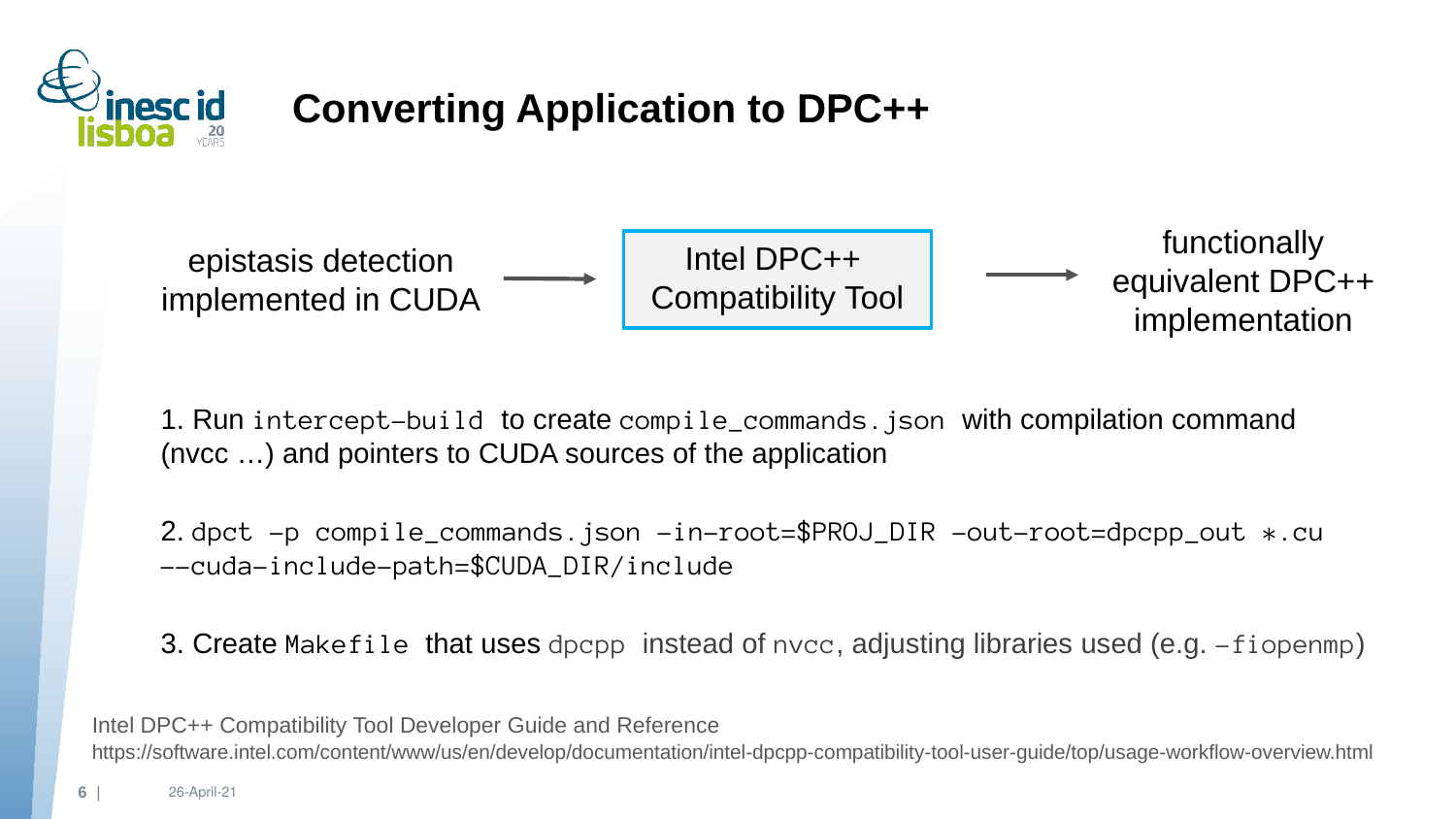

# Converting Application to DPC++
functionally equivalent DPC++ implementation
Intel DPC++
Compatibility Tool
epistasis detection implemented in CUDA
1. Run intercept-build  to create compile_commands.json with compilation command (nvcc …) and pointers to CUDA sources of the application
2. dpct -p compile_commands.json -in-root=$PROJ_DIR -out-root=dpcpp_out *.cu --cuda-include-path=$CUDA_DIR/include
3. Create Makefile that uses dpcpp instead of nvcc, adjusting libraries used (e.g. -fiopenmp)
Intel DPC++ Compatibility Tool Developer Guide and Reference
https://software.intel.com/content/www/us/en/develop/documentation/intel-dpcpp-compatibility-tool-user-guide/top/usage-workflow-overview.html
6  |
26-April-21